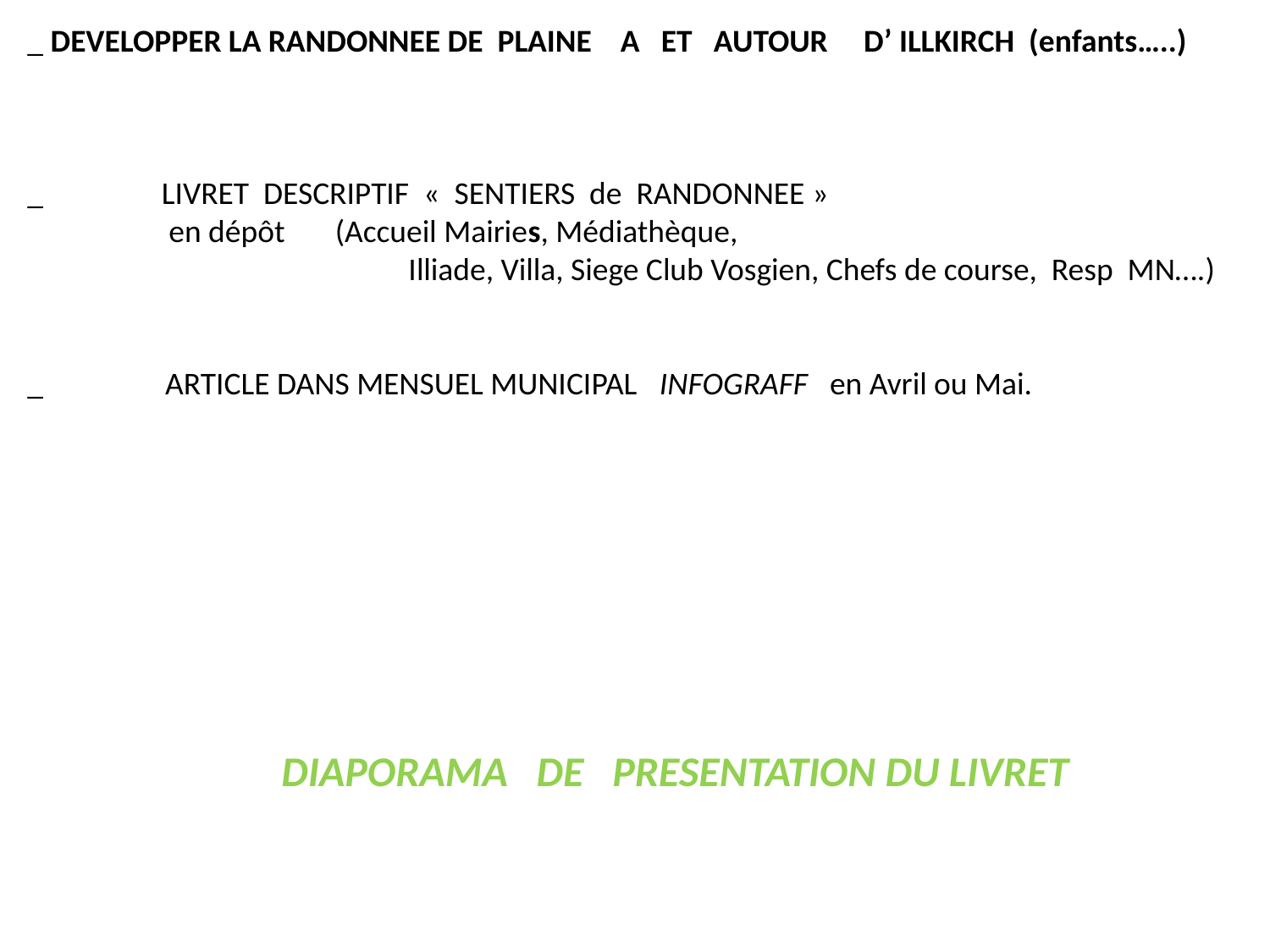

_ DEVELOPPER LA RANDONNEE DE  PLAINE    A   ET   AUTOUR     D’ ILLKIRCH  (enfants…..)

_	 LIVRET  DESCRIPTIF  «  SENTIERS  de  RANDONNEE »
	  en dépôt       (Accueil Mairies, Médiathèque,
			Illiade, Villa, Siege Club Vosgien, Chefs de course,  Resp  MN….)

_                 ARTICLE DANS MENSUEL MUNICIPAL   INFOGRAFF   en Avril ou Mai.

		DIAPORAMA   DE   PRESENTATION DU LIVRET